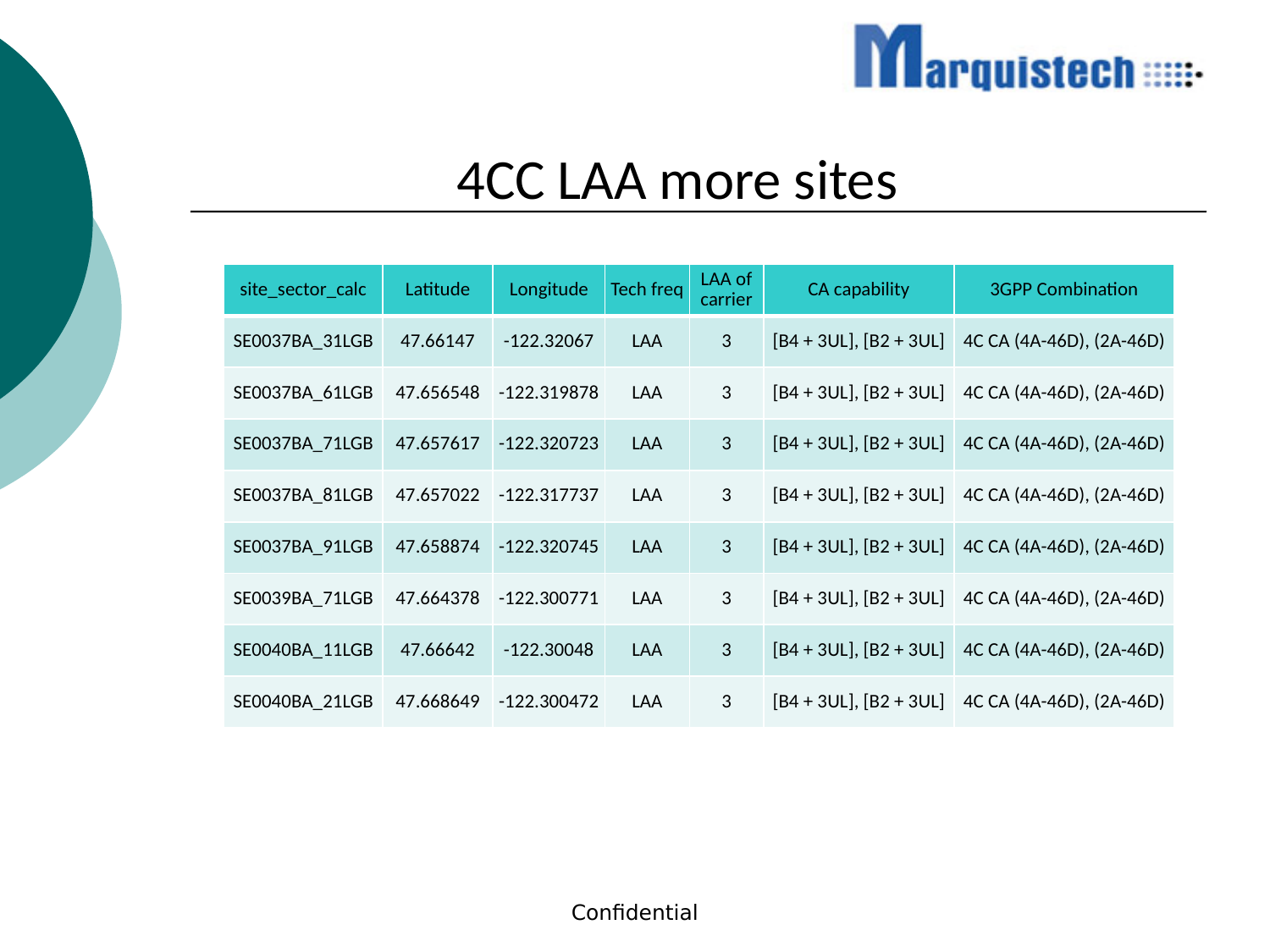

# 4CC LAA more sites
| site\_sector\_calc | Latitude | Longitude | Tech freq | LAA of carrier | CA capability | 3GPP Combination |
| --- | --- | --- | --- | --- | --- | --- |
| SE0037BA\_31LGB | 47.66147 | -122.32067 | LAA | 3 | [B4 + 3UL], [B2 + 3UL] | 4C CA (4A-46D), (2A-46D) |
| SE0037BA\_61LGB | 47.656548 | -122.319878 | LAA | 3 | [B4 + 3UL], [B2 + 3UL] | 4C CA (4A-46D), (2A-46D) |
| SE0037BA\_71LGB | 47.657617 | -122.320723 | LAA | 3 | [B4 + 3UL], [B2 + 3UL] | 4C CA (4A-46D), (2A-46D) |
| SE0037BA\_81LGB | 47.657022 | -122.317737 | LAA | 3 | [B4 + 3UL], [B2 + 3UL] | 4C CA (4A-46D), (2A-46D) |
| SE0037BA\_91LGB | 47.658874 | -122.320745 | LAA | 3 | [B4 + 3UL], [B2 + 3UL] | 4C CA (4A-46D), (2A-46D) |
| SE0039BA\_71LGB | 47.664378 | -122.300771 | LAA | 3 | [B4 + 3UL], [B2 + 3UL] | 4C CA (4A-46D), (2A-46D) |
| SE0040BA\_11LGB | 47.66642 | -122.30048 | LAA | 3 | [B4 + 3UL], [B2 + 3UL] | 4C CA (4A-46D), (2A-46D) |
| SE0040BA\_21LGB | 47.668649 | -122.300472 | LAA | 3 | [B4 + 3UL], [B2 + 3UL] | 4C CA (4A-46D), (2A-46D) |
Confidential